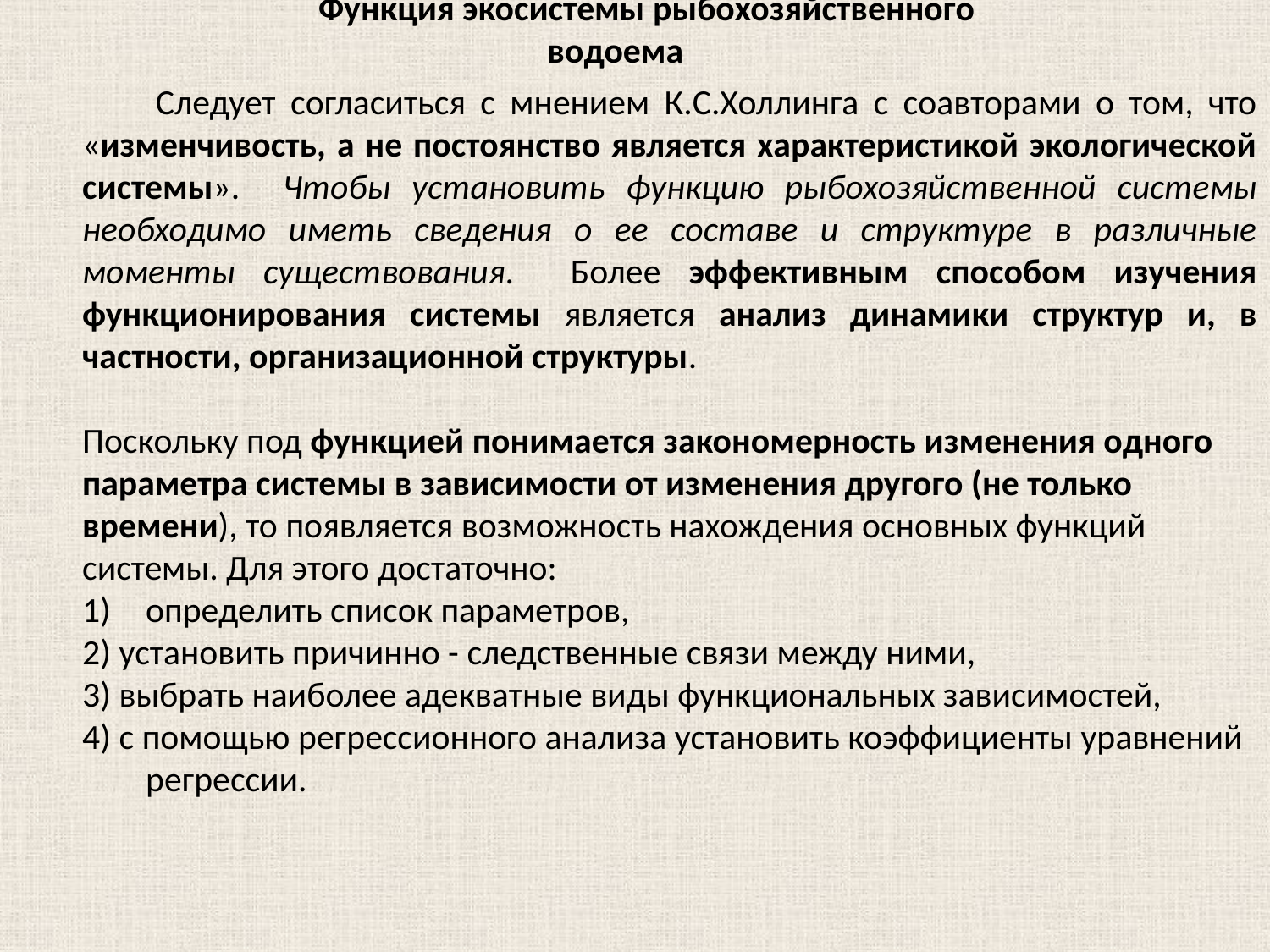

Функция экосистемы рыбохозяйственного водоема
     Следует согласиться с мнением К.С.Холлинга с соавторами о том, что «изменчивость, а не постоянство является характеристикой экологической системы».  Чтобы установить функцию рыбохозяйственной системы необходимо иметь сведения о ее составе и структуре в различные моменты существования.  Более эффективным способом изучения функционирования системы является анализ динамики структур и, в частности, организационной структуры.

Поскольку под функцией понимается закономерность изменения одного параметра системы в зависимости от изменения другого (не только времени), то появляется возможность нахождения основных функций системы. Для этого достаточно:
определить список параметров,
2) установить причинно - следственные связи между ними,
3) выбрать наиболее адекватные виды функциональных зависимостей,
4) с помощью регрессионного анализа установить коэффициенты уравнений регрессии.